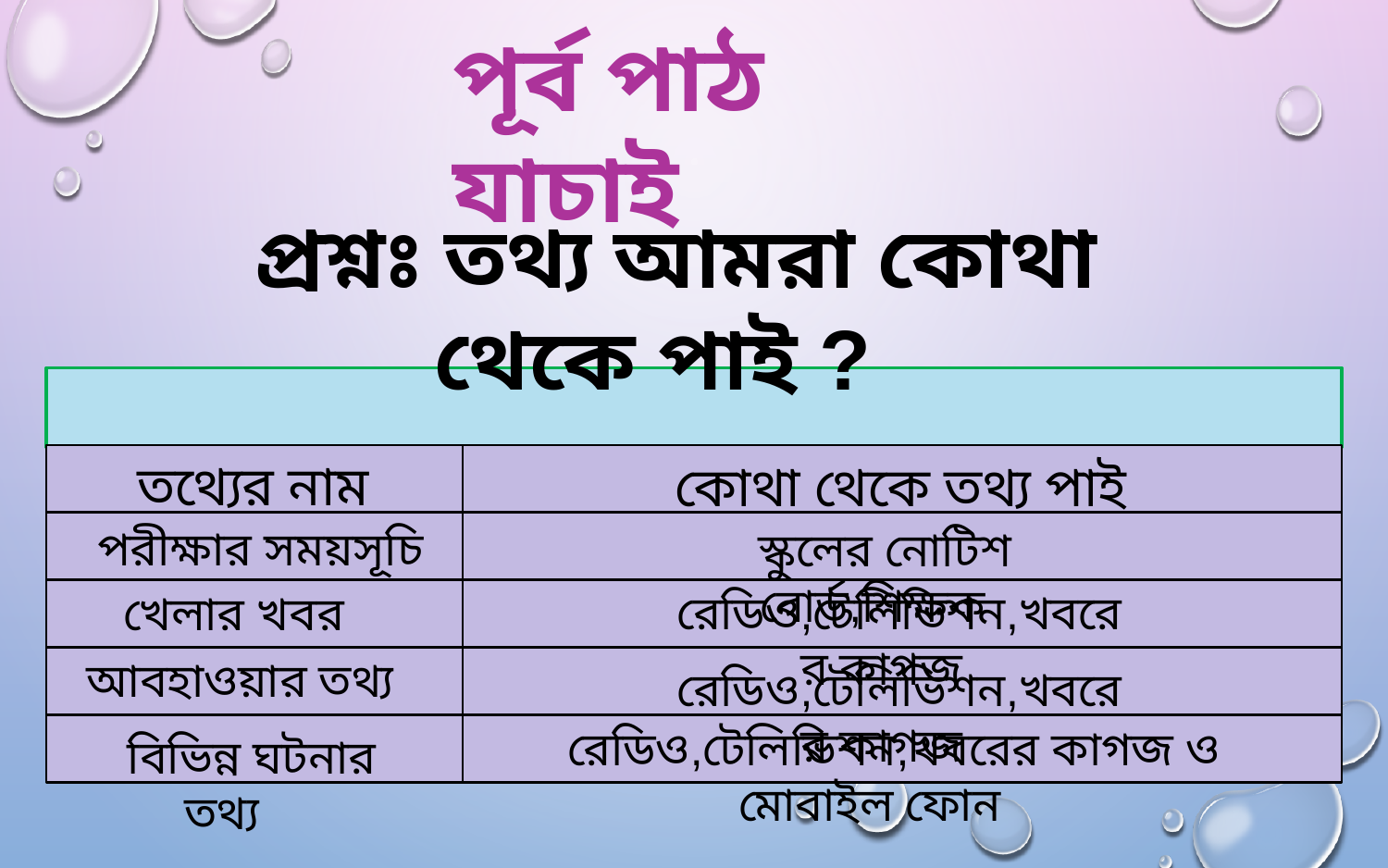

পূর্ব পাঠ  যাচাই
প্রশ্নঃ তথ্য আমরা কোথা থেকে পাই ?

তথ্যের নাম

কোথা থেকে তথ্য পাই

পরীক্ষার সময়সূচি

স্কুলের নোটিশ বোর্ড,শিক্ষক

রেডিও,টেলিভিশন,খবরের কাগজ
খেলার খবর
আবহাওয়ার তথ্য
রেডিও,টেলিভিশন,খবরের কাগজ
রেডিও,টেলিভিশন,খবরের কাগজ ও মোবাইল ফোন
বিভিন্ন ঘটনার তথ্য